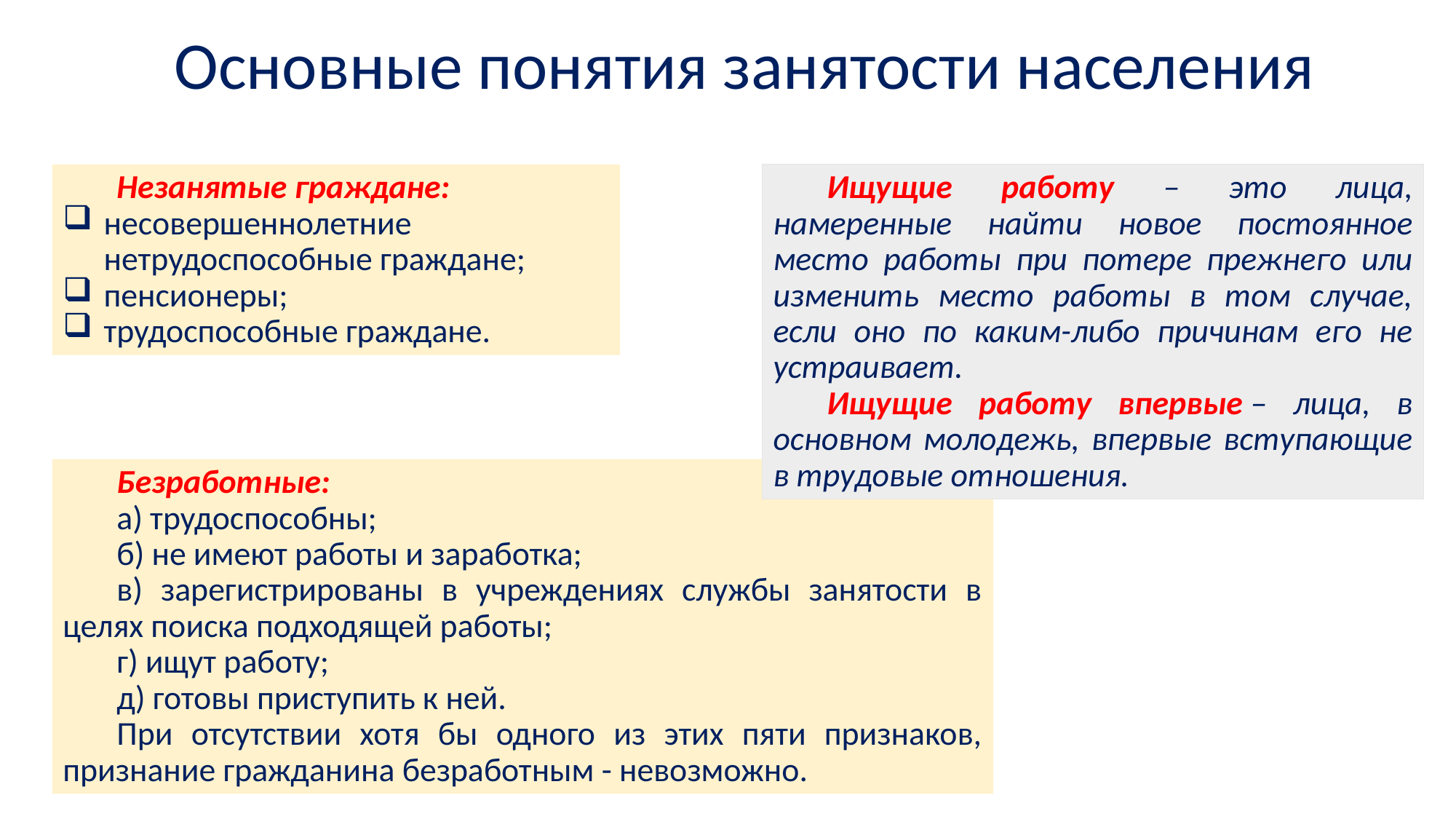

Основные понятия занятости населения
Незанятые граждане:
несовершеннолетние нетрудоспособные граждане;
пенсионеры;
трудоспособные граждане.
Ищущие работу – это лица, намеренные найти новое постоянное место работы при потере прежнего или изменить место работы в том случае, если оно по каким-либо причинам его не устраивает.
Ищущие работу впервые – лица, в основном молодежь, впервые вступающие в трудовые отношения.
Безработные:
а) трудоспособны;
б) не имеют работы и заработка;
в) зарегистрированы в учреждениях службы занятости в целях поиска подходящей работы;
г) ищут работу;
д) готовы приступить к ней.
При отсутствии хотя бы одного из этих пяти признаков, признание гражданина безработным - невозможно.